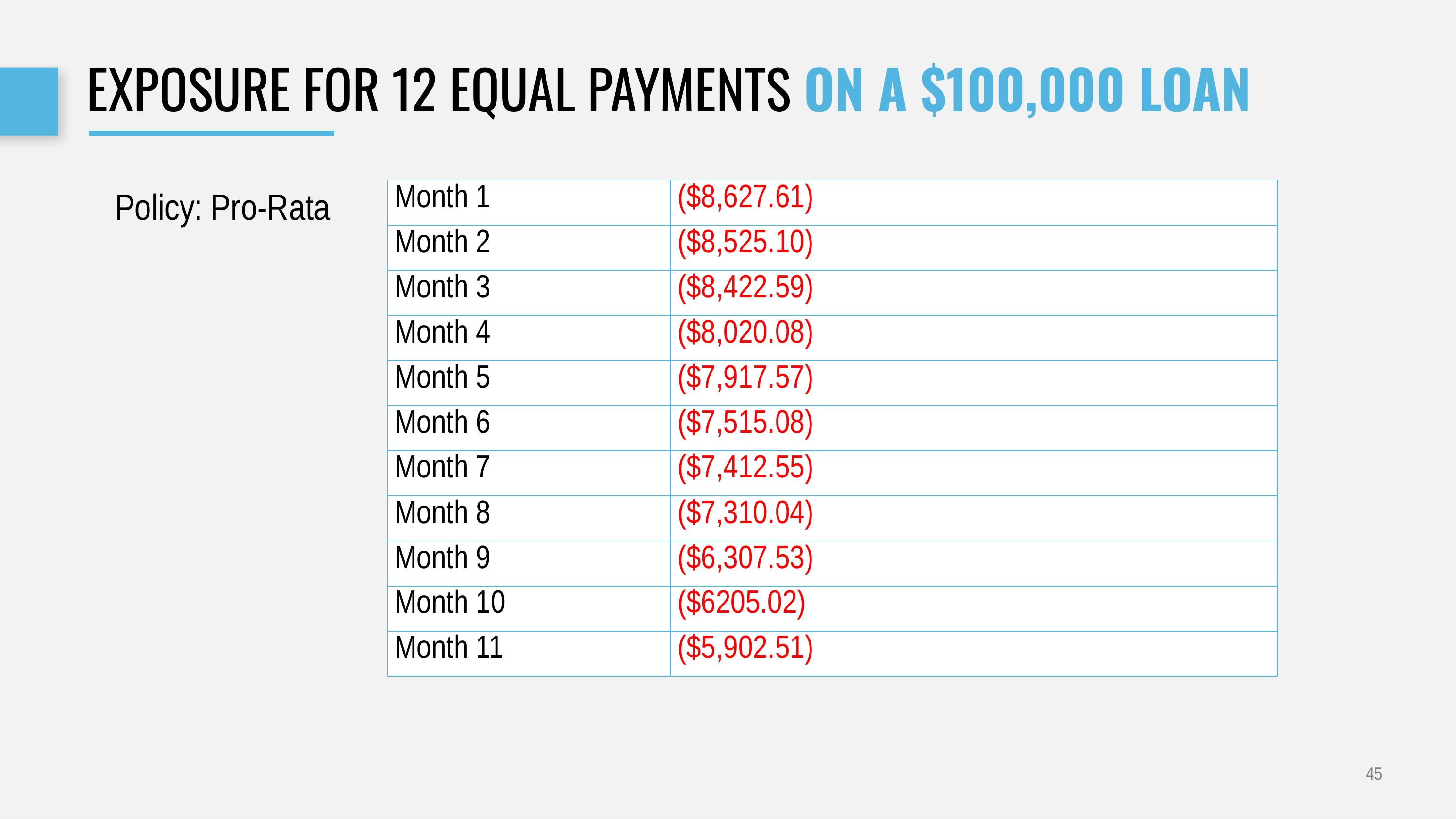

# Exposure for 12 equal payments on a $100,000 loan
Policy: Pro-Rata
| Month 1 | ($8,627.61) |
| --- | --- |
| Month 2 | ($8,525.10) |
| Month 3 | ($8,422.59) |
| Month 4 | ($8,020.08) |
| Month 5 | ($7,917.57) |
| Month 6 | ($7,515.08) |
| Month 7 | ($7,412.55) |
| Month 8 | ($7,310.04) |
| Month 9 | ($6,307.53) |
| Month 10 | ($6205.02) |
| Month 11 | ($5,902.51) |
45